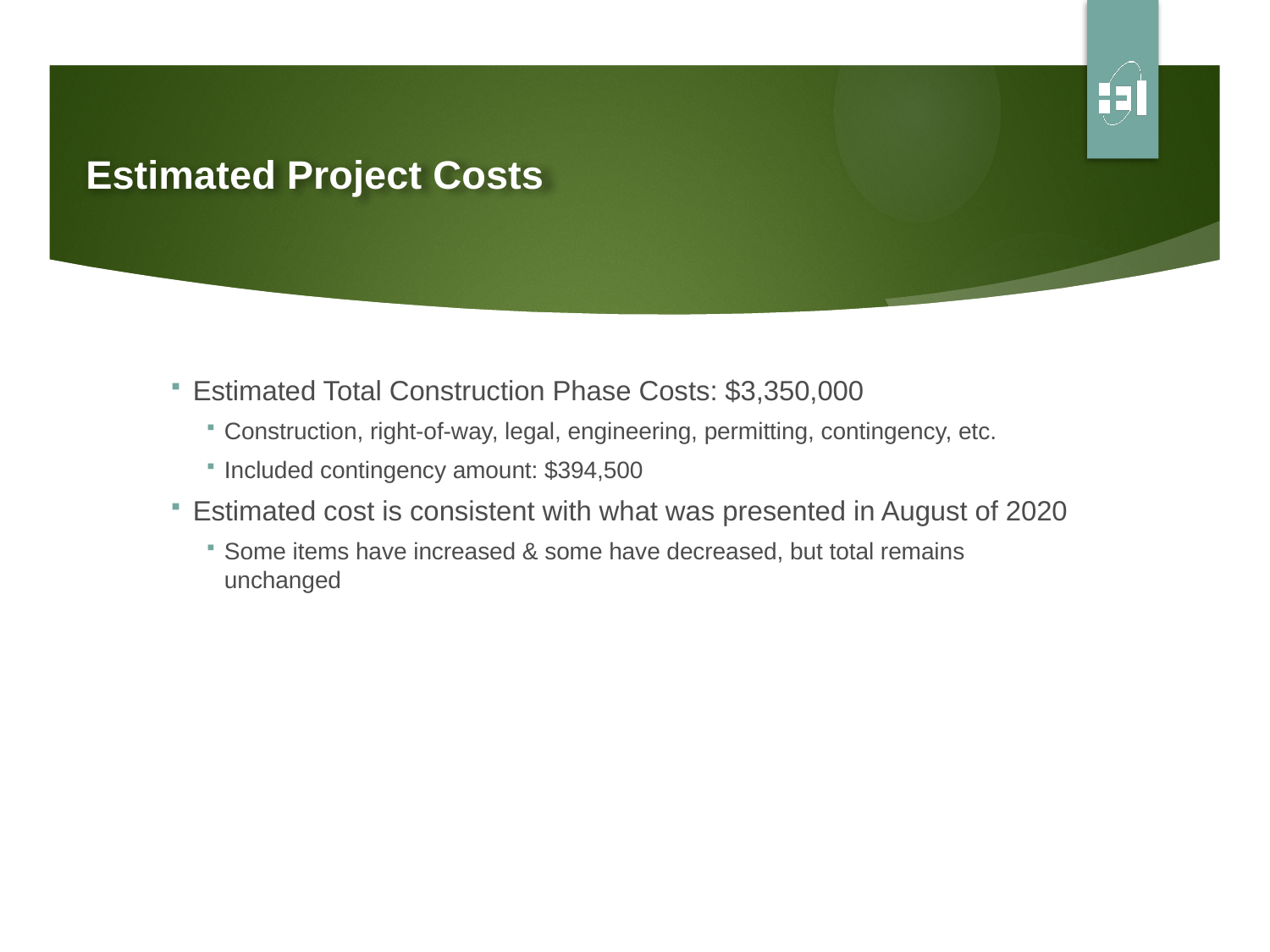

# Estimated Project Costs
Estimated Total Construction Phase Costs: $3,350,000
Construction, right-of-way, legal, engineering, permitting, contingency, etc.
Included contingency amount: $394,500
Estimated cost is consistent with what was presented in August of 2020
Some items have increased & some have decreased, but total remains unchanged